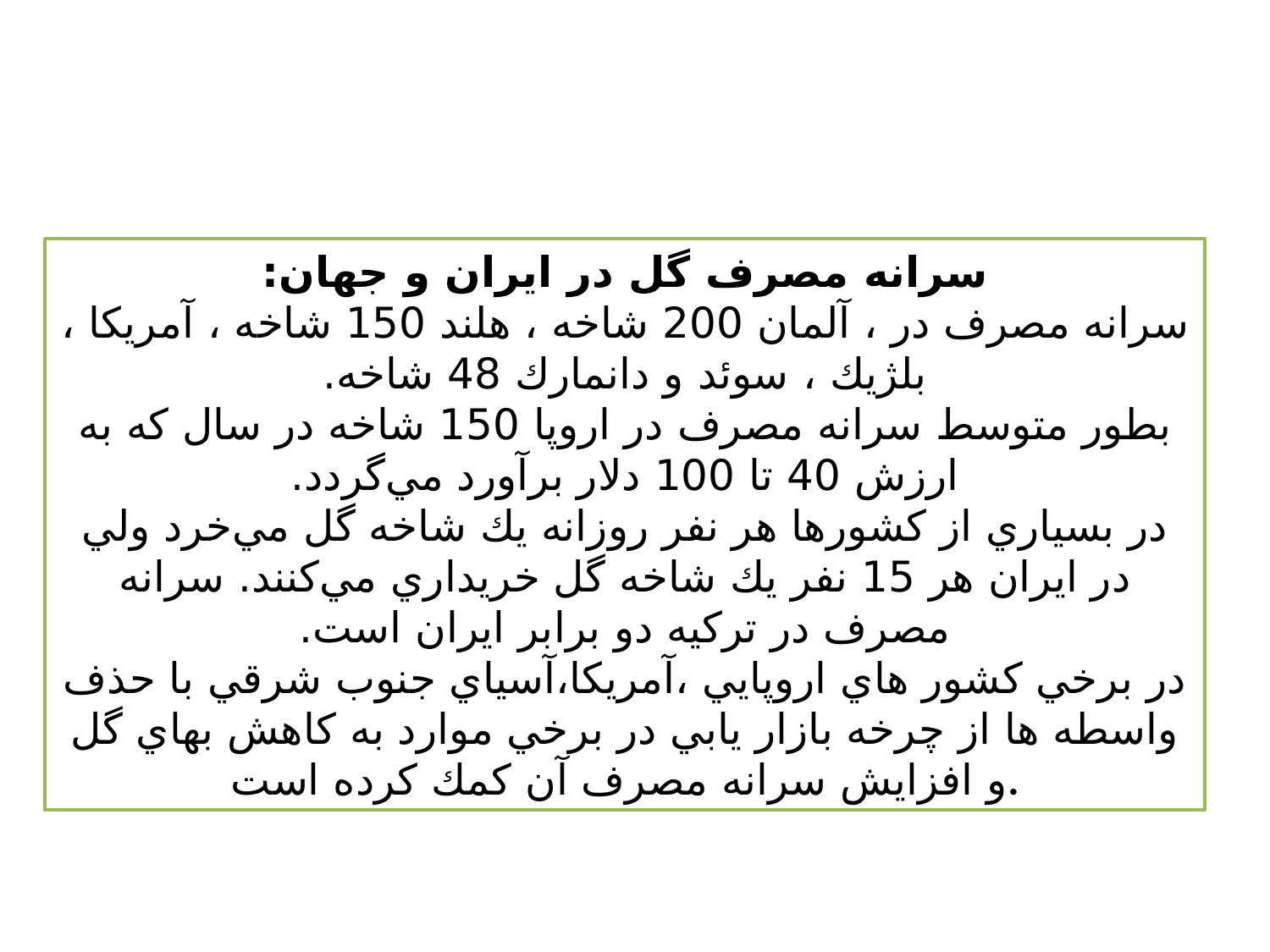

سرانه مصرف گل در ايران و جهان:
سرانه مصرف در ، آلمان 200 شاخه ، هلند 150 شاخه ، آمريكا ، بلژيك ، سوئد و دانمارك 48 شاخه.
بطور متوسط سرانه مصرف در اروپا 150 شاخه در سال كه به ارزش 40 تا 100 دلار برآورد مي‌گردد.
در بسياري از كشورها هر نفر روزانه يك شاخه گل مي‌خرد ولي در ايران هر 15 نفر يك شاخه گل خريداري مي‌كنند. سرانه مصرف در تركيه دو برابر ايران است.
در برخي كشور هاي اروپايي ،آمريكا،آسياي جنوب شرقي با حذف واسطه ها از چرخه بازار يابي در برخي موارد به كاهش بهاي گل و افزايش سرانه مصرف آن كمك كرده است.